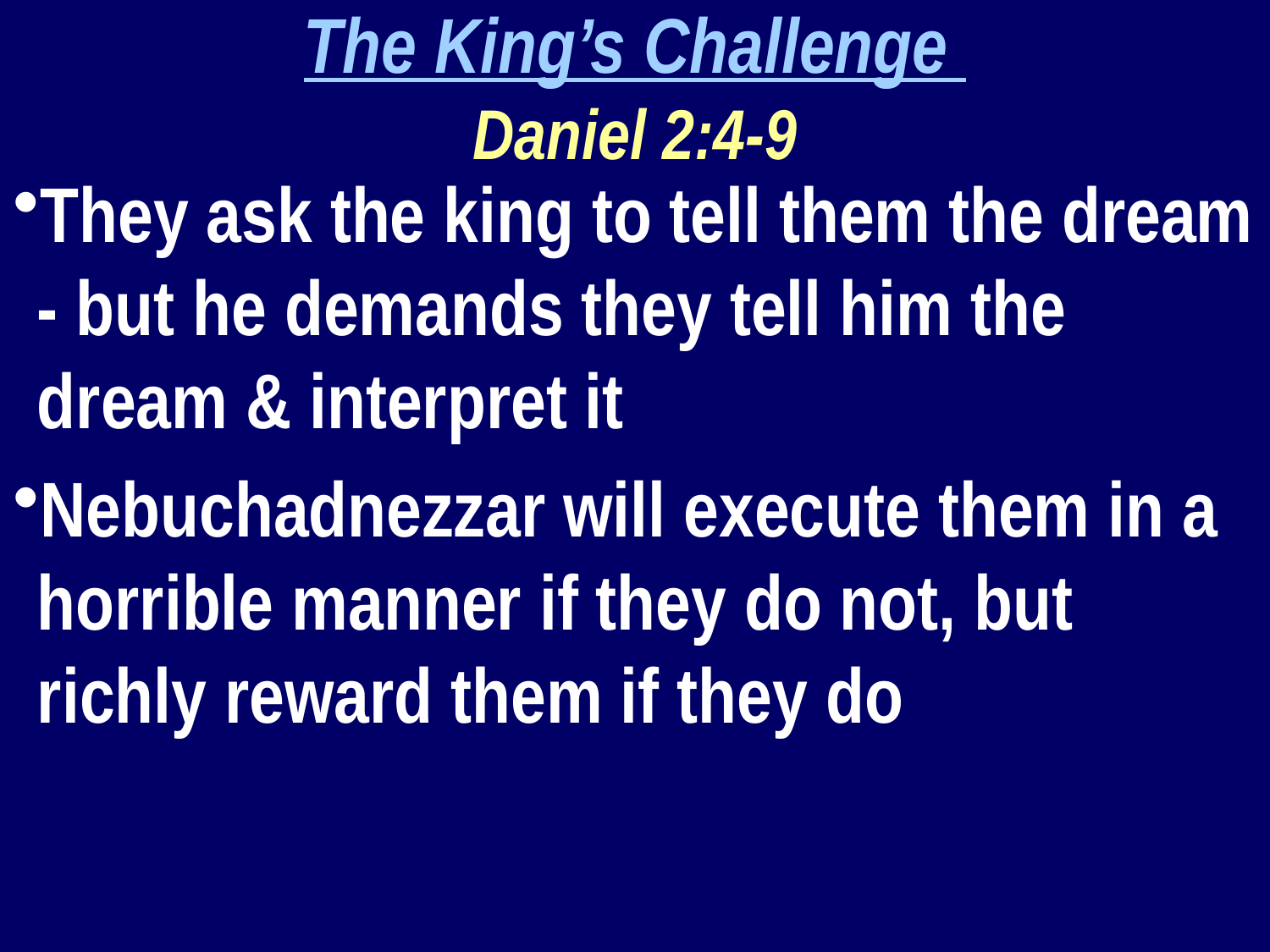

The King’s Challenge
Daniel 2:4-9
They ask the king to tell them the dream - but he demands they tell him the dream & interpret it
Nebuchadnezzar will execute them in a horrible manner if they do not, but richly reward them if they do